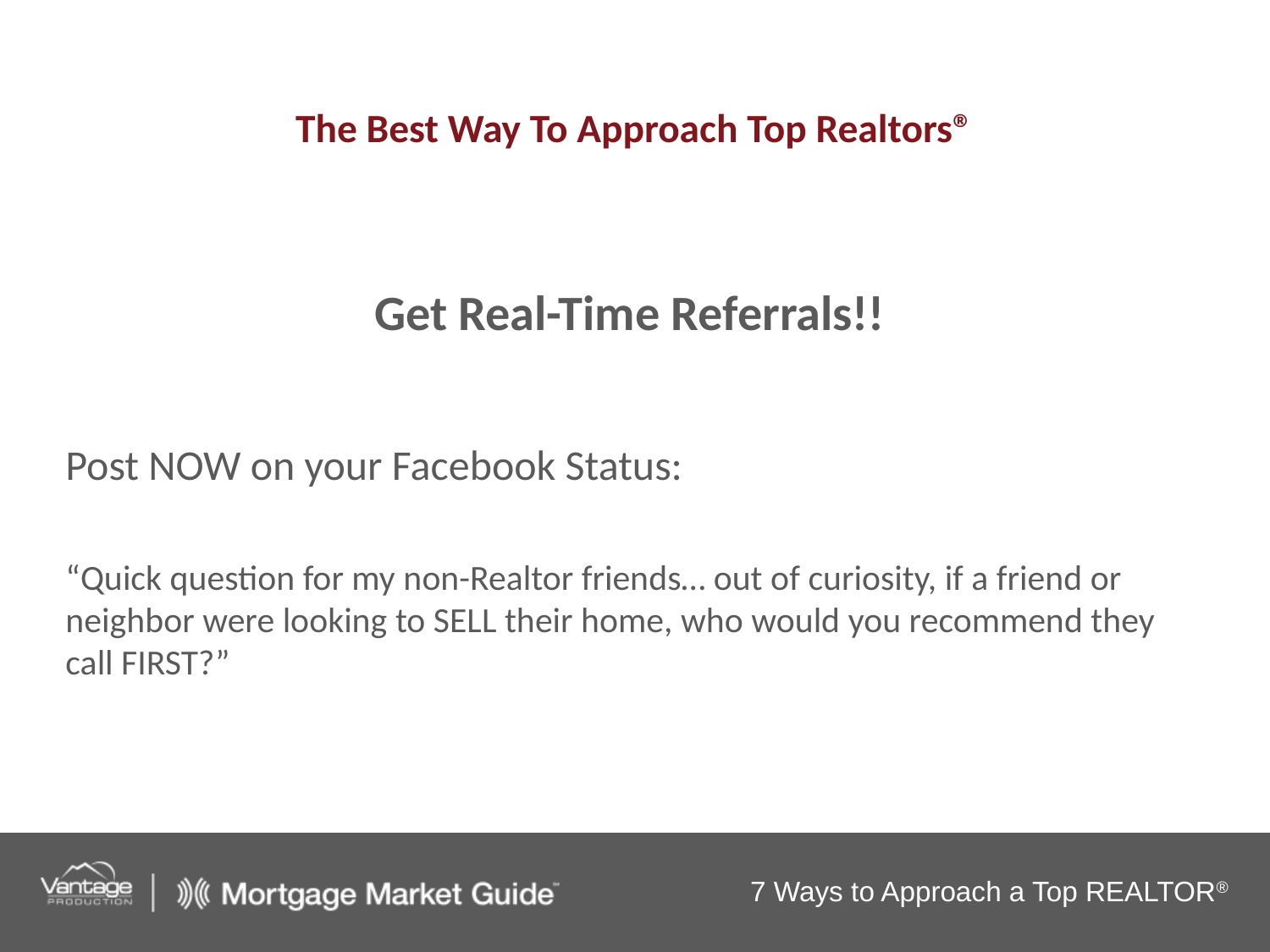

# The Best Way To Approach Top Realtors®
Get Real-Time Referrals!!

Post NOW on your Facebook Status:

“Quick question for my non-Realtor friends… out of curiosity, if a friend or neighbor were looking to SELL their home, who would you recommend they call FIRST?”